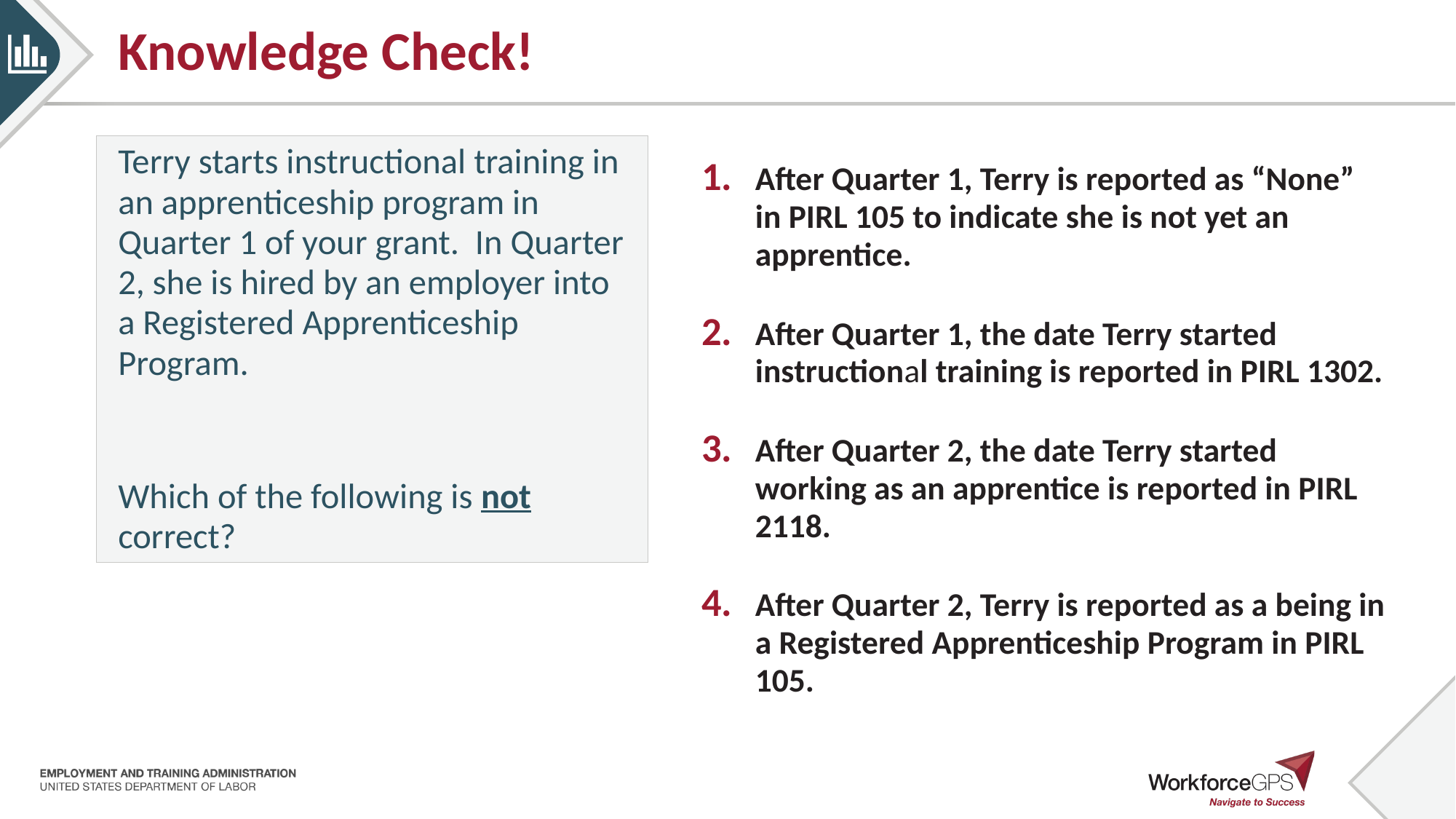

# Knowledge Check!
Terry starts instructional training in an apprenticeship program in Quarter 1 of your grant.  In Quarter 2, she is hired by an employer into a Registered Apprenticeship Program.

Which of the following is not correct?
After Quarter 1, Terry is reported as “None” in PIRL 105 to indicate she is not yet an apprentice.
After Quarter 1, the date Terry started instructional training is reported in PIRL 1302.
After Quarter 2, the date Terry started working as an apprentice is reported in PIRL 2118.
After Quarter 2, Terry is reported as a being in a Registered Apprenticeship Program in PIRL 105.